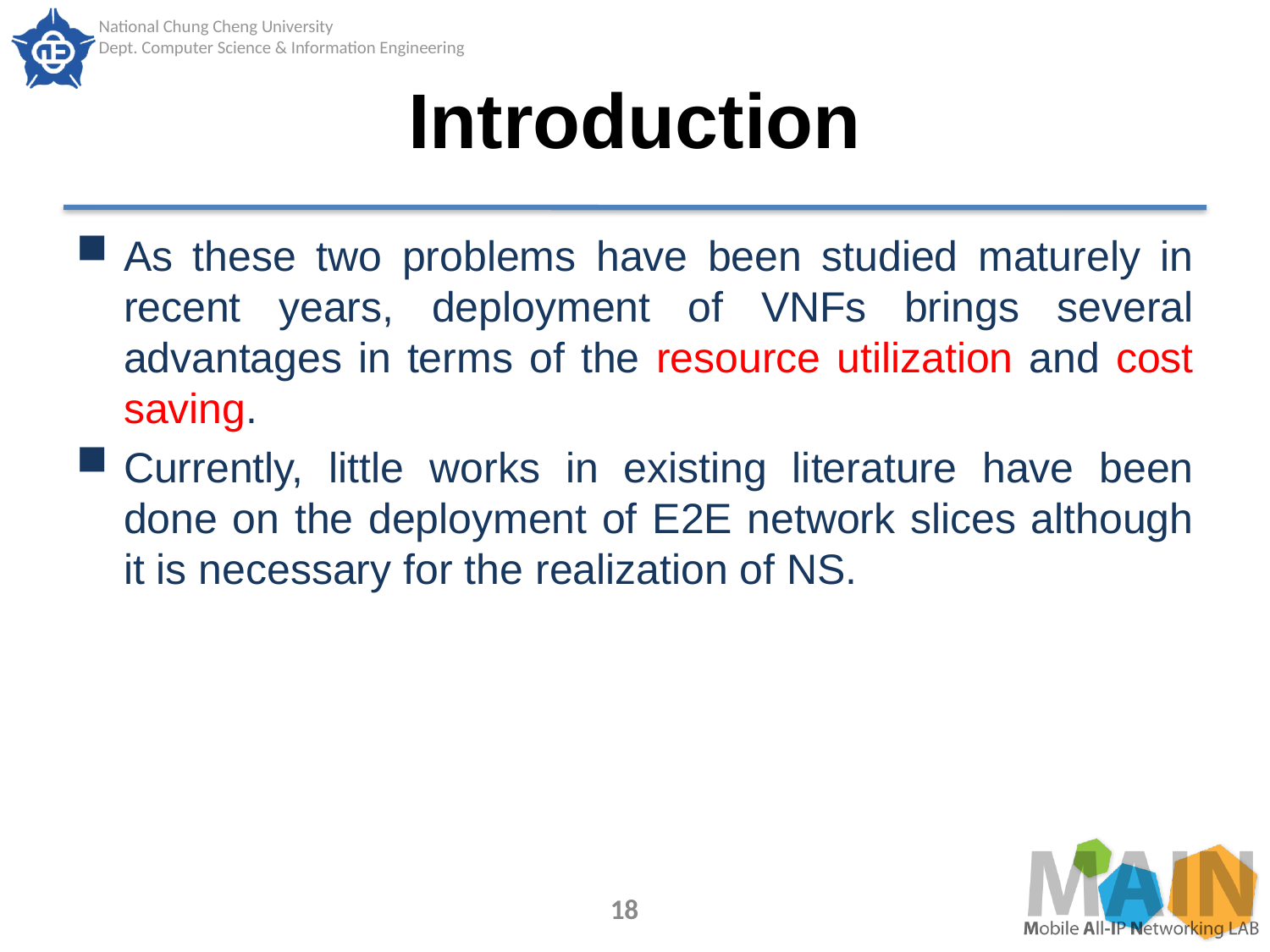

# Introduction
As these two problems have been studied maturely in recent years, deployment of VNFs brings several advantages in terms of the resource utilization and cost saving.
Currently, little works in existing literature have been done on the deployment of E2E network slices although it is necessary for the realization of NS.
18